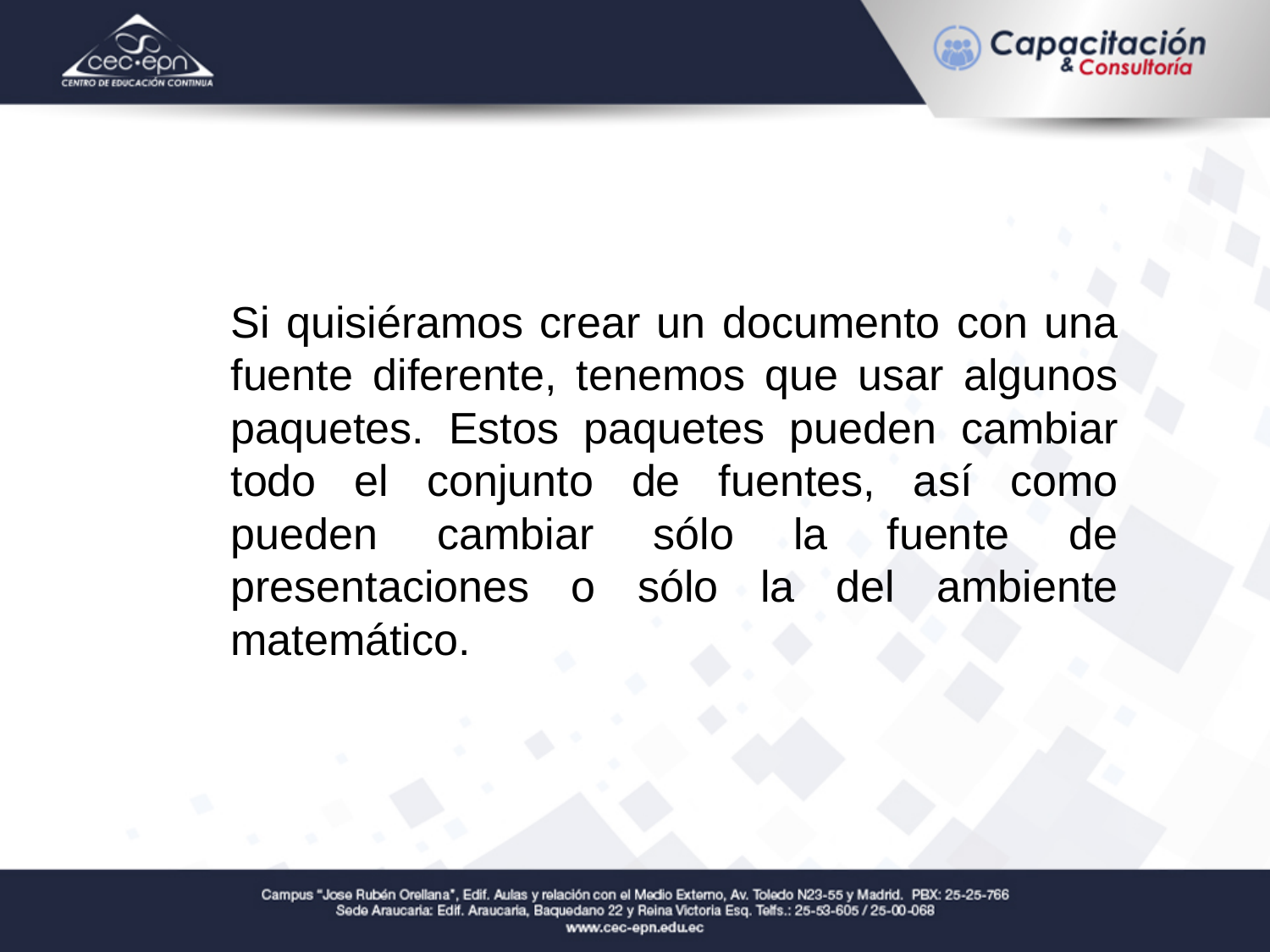

Si quisiéramos crear un documento con una fuente diferente, tenemos que usar algunos paquetes. Estos paquetes pueden cambiar todo el conjunto de fuentes, así como pueden cambiar sólo la fuente de presentaciones o sólo la del ambiente matemático.